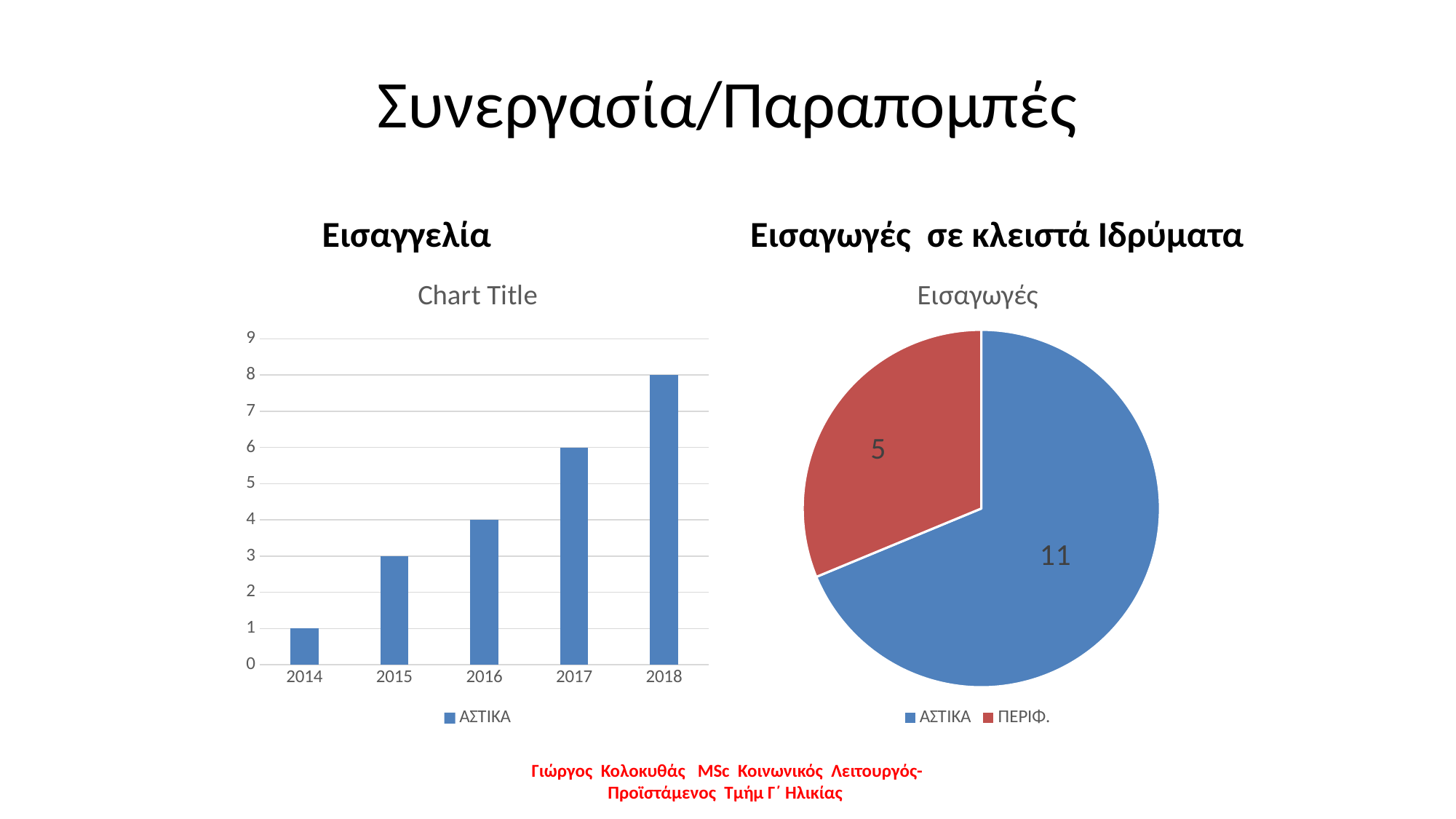

# Συνεργασία/Παραπομπές
   Εισαγγελία
Εισαγωγές  σε κλειστά Ιδρύματα

[unsupported chart]

### Chart:

| Category | Εισαγωγές |
|---|---|
| ΑΣΤΙΚΑ | 11.0 |
| ΠΕΡΙΦ. | 5.0 |
Γιώργος  Κολοκυθάς   MSc  Κοινωνικός  Λειτουργός-Προϊστάμενος  Τμήμ Γ΄ Ηλικίας